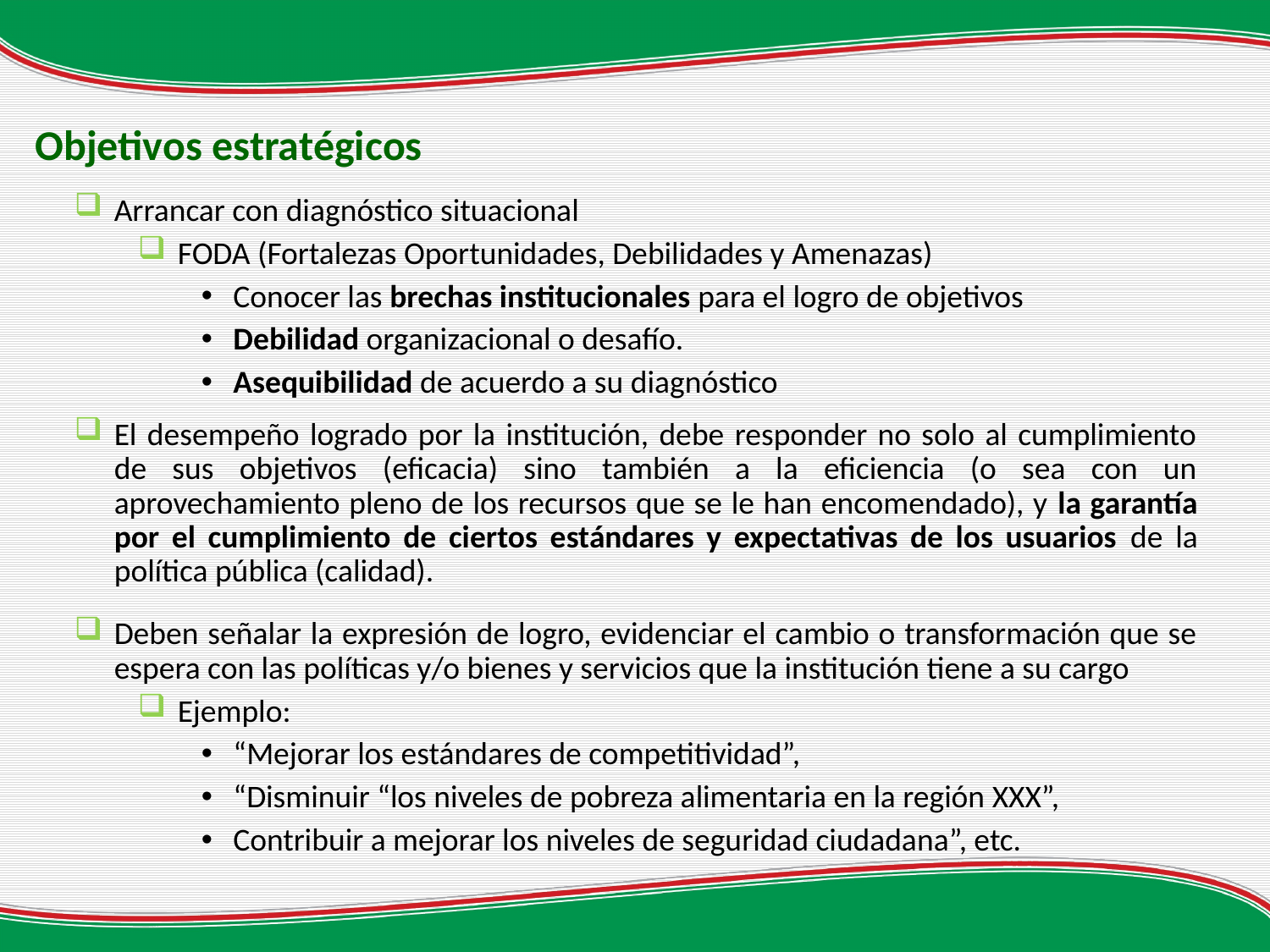

Objetivos estratégicos
Arrancar con diagnóstico situacional
FODA (Fortalezas Oportunidades, Debilidades y Amenazas)
Conocer las brechas institucionales para el logro de objetivos
Debilidad organizacional o desafío.
Asequibilidad de acuerdo a su diagnóstico
El desempeño logrado por la institución, debe responder no solo al cumplimiento de sus objetivos (eficacia) sino también a la eficiencia (o sea con un aprovechamiento pleno de los recursos que se le han encomendado), y la garantía por el cumplimiento de ciertos estándares y expectativas de los usuarios de la política pública (calidad).
Deben señalar la expresión de logro, evidenciar el cambio o transformación que se espera con las políticas y/o bienes y servicios que la institución tiene a su cargo
Ejemplo:
“Mejorar los estándares de competitividad”,
“Disminuir “los niveles de pobreza alimentaria en la región XXX”,
Contribuir a mejorar los niveles de seguridad ciudadana”, etc.